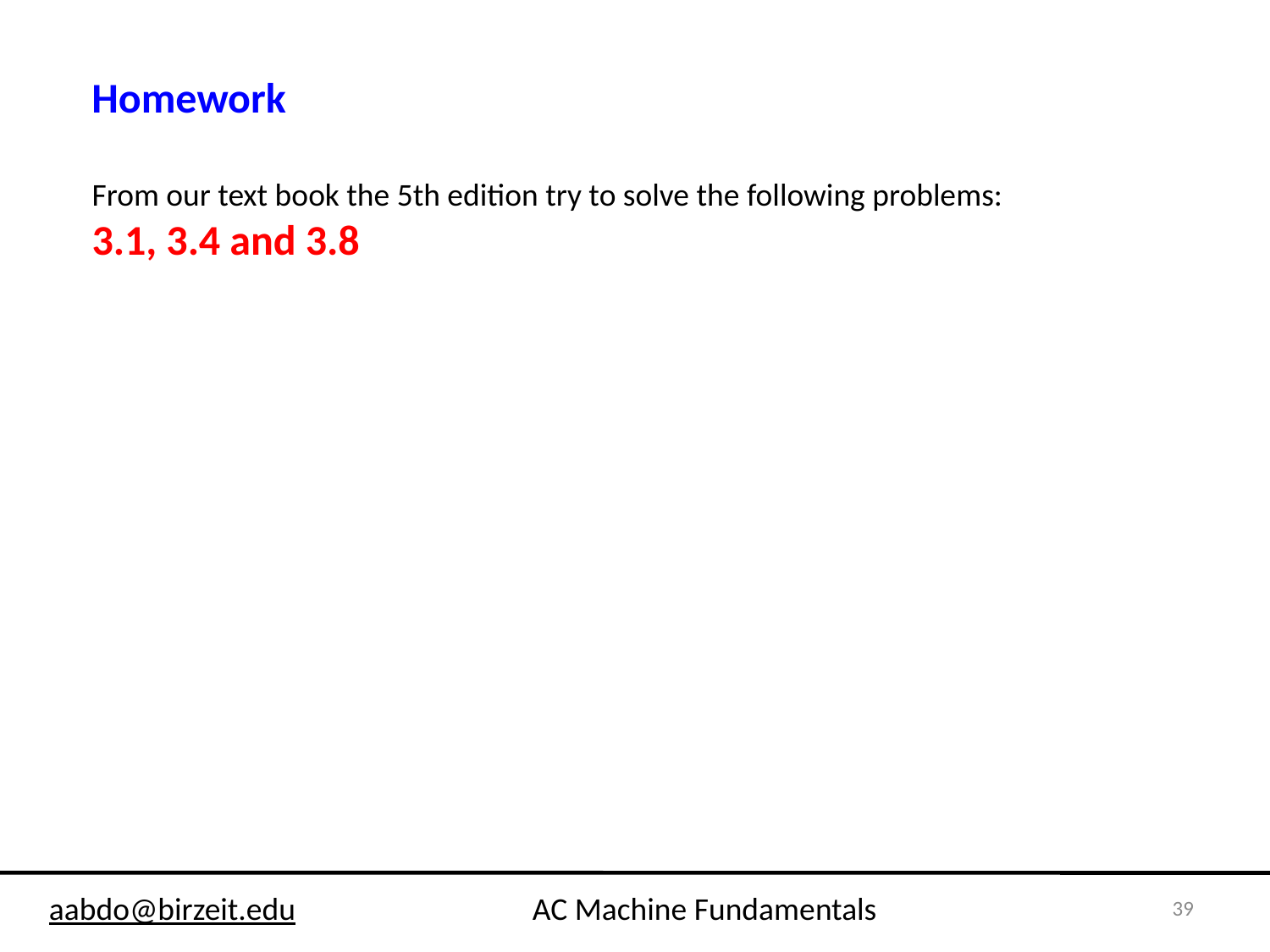

Homework
From our text book the 5th edition try to solve the following problems:
3.1, 3.4 and 3.8
39
aabdo@birzeit.edu                                 AC Machine Fundamentals